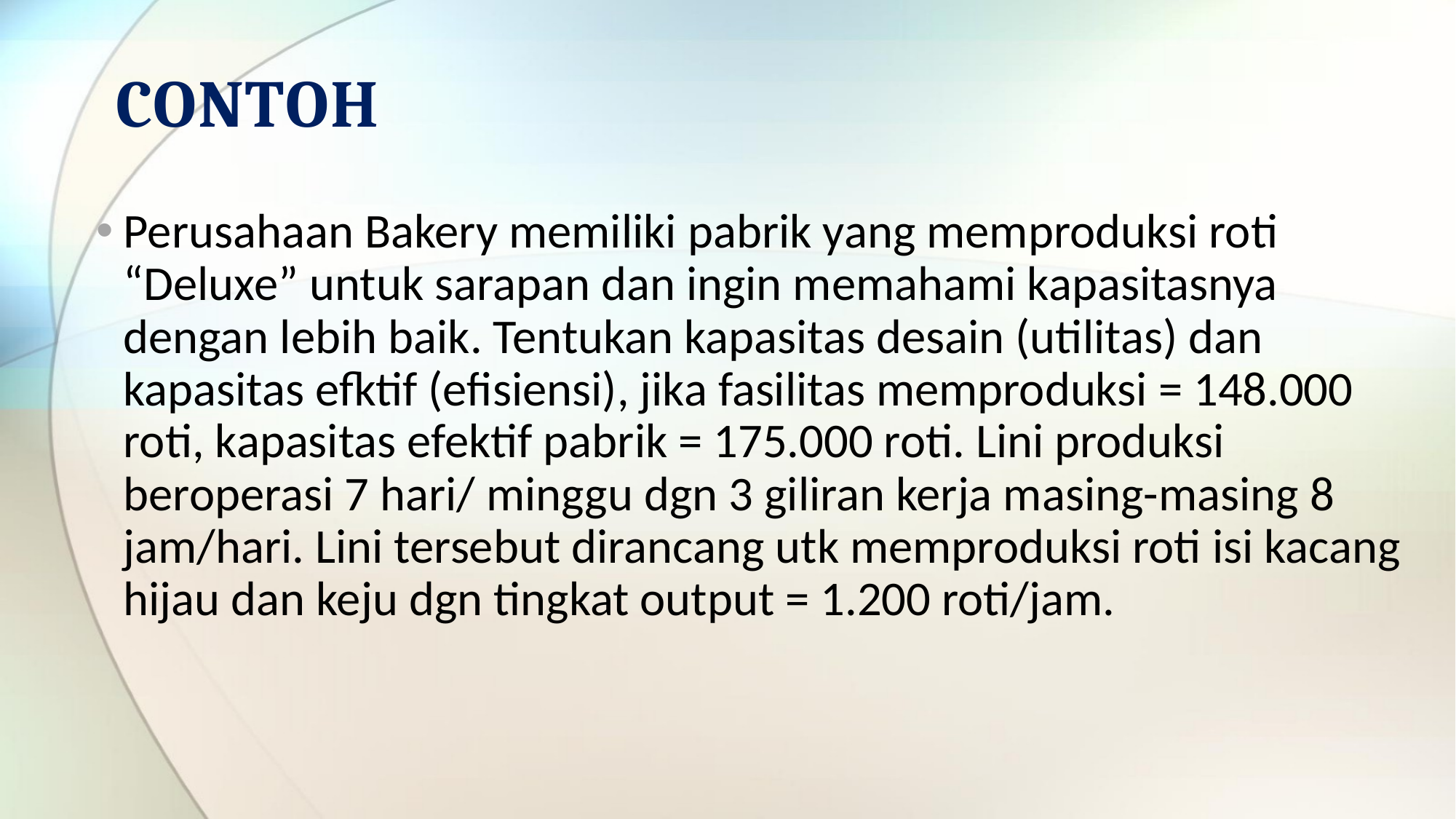

# CONTOH
Perusahaan Bakery memiliki pabrik yang memproduksi roti “Deluxe” untuk sarapan dan ingin memahami kapasitasnya dengan lebih baik. Tentukan kapasitas desain (utilitas) dan kapasitas efktif (efisiensi), jika fasilitas memproduksi = 148.000 roti, kapasitas efektif pabrik = 175.000 roti. Lini produksi beroperasi 7 hari/ minggu dgn 3 giliran kerja masing-masing 8 jam/hari. Lini tersebut dirancang utk memproduksi roti isi kacang hijau dan keju dgn tingkat output = 1.200 roti/jam.